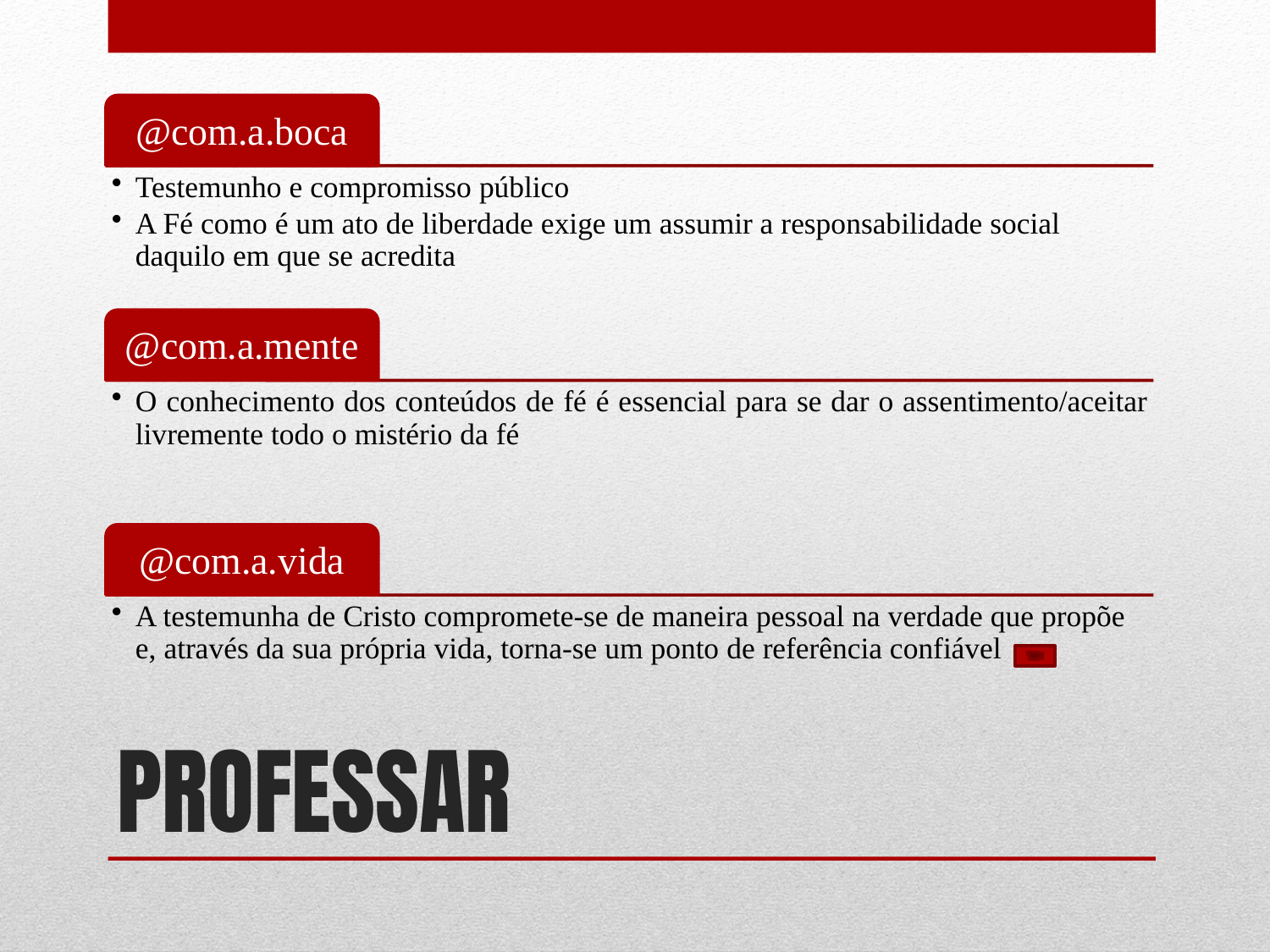

@com.a.boca
Testemunho e compromisso público
A Fé como é um ato de liberdade exige um assumir a responsabilidade social daquilo em que se acredita

@com.a.mente
O conhecimento dos conteúdos de fé é essencial para se dar o assentimento/aceitar livremente todo o mistério da fé

@com.a.vida
A testemunha de Cristo compromete-se de maneira pessoal na verdade que propõe e, através da sua própria vida, torna-se um ponto de referência confiável
# PROFESSAR